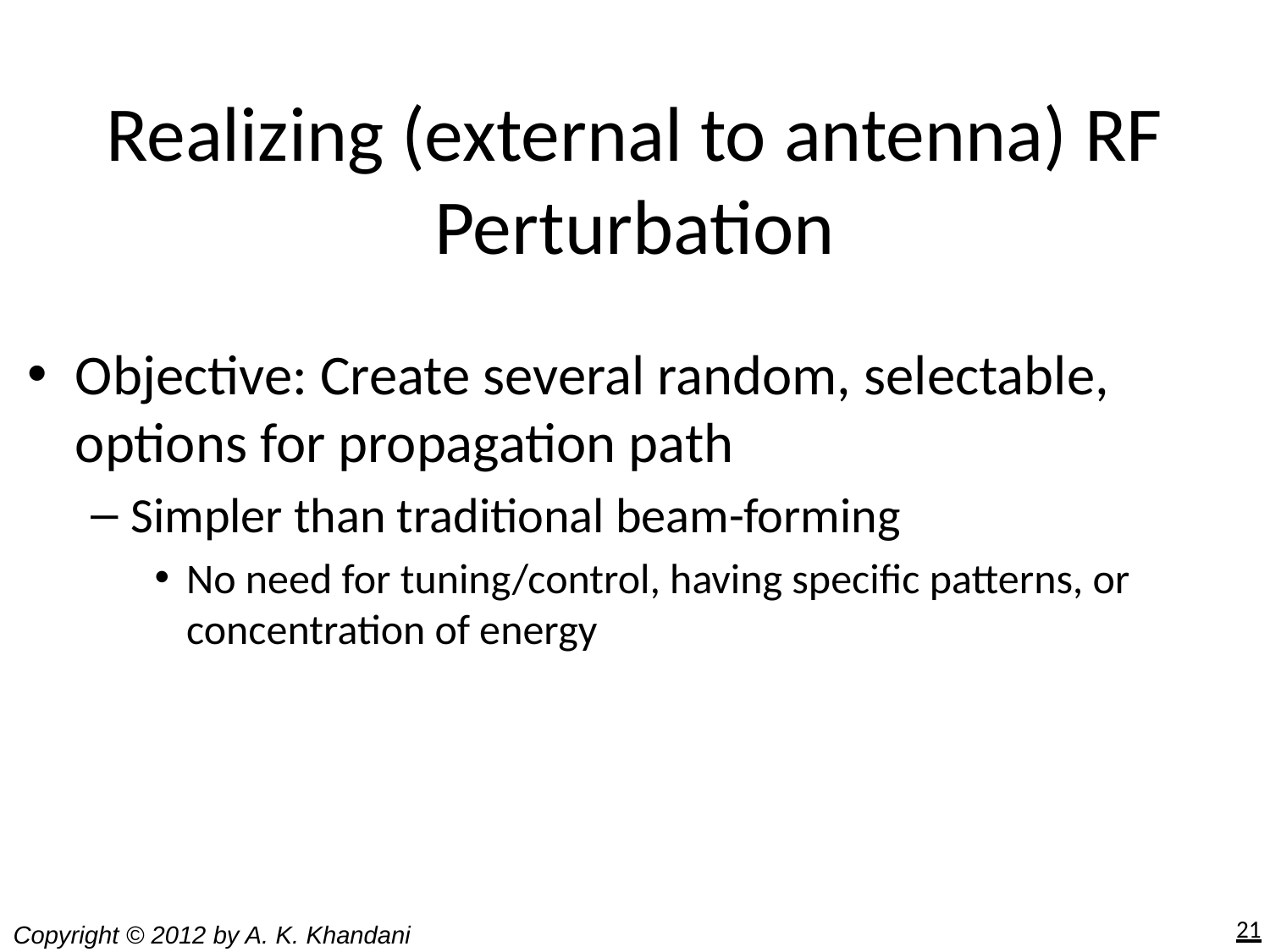

# Realizing (external to antenna) RF Perturbation
Objective: Create several random, selectable, options for propagation path
Simpler than traditional beam-forming
No need for tuning/control, having specific patterns, or concentration of energy
21